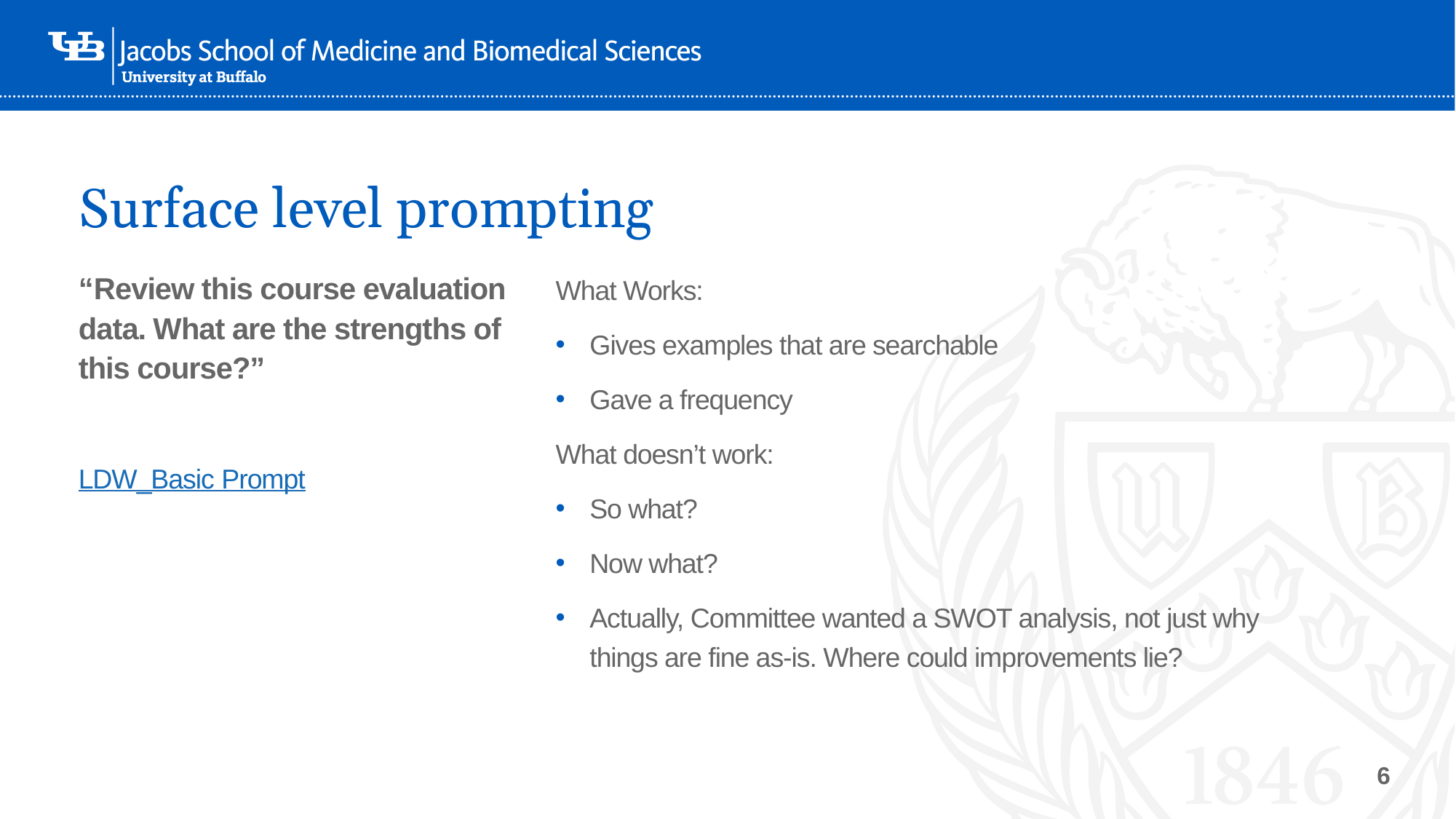

6
# Surface level prompting
What Works:
Gives examples that are searchable
Gave a frequency
What doesn’t work:
So what?
Now what?
Actually, Committee wanted a SWOT analysis, not just why things are fine as-is. Where could improvements lie?
“Review this course evaluation data. What are the strengths of this course?”

LDW_Basic Prompt